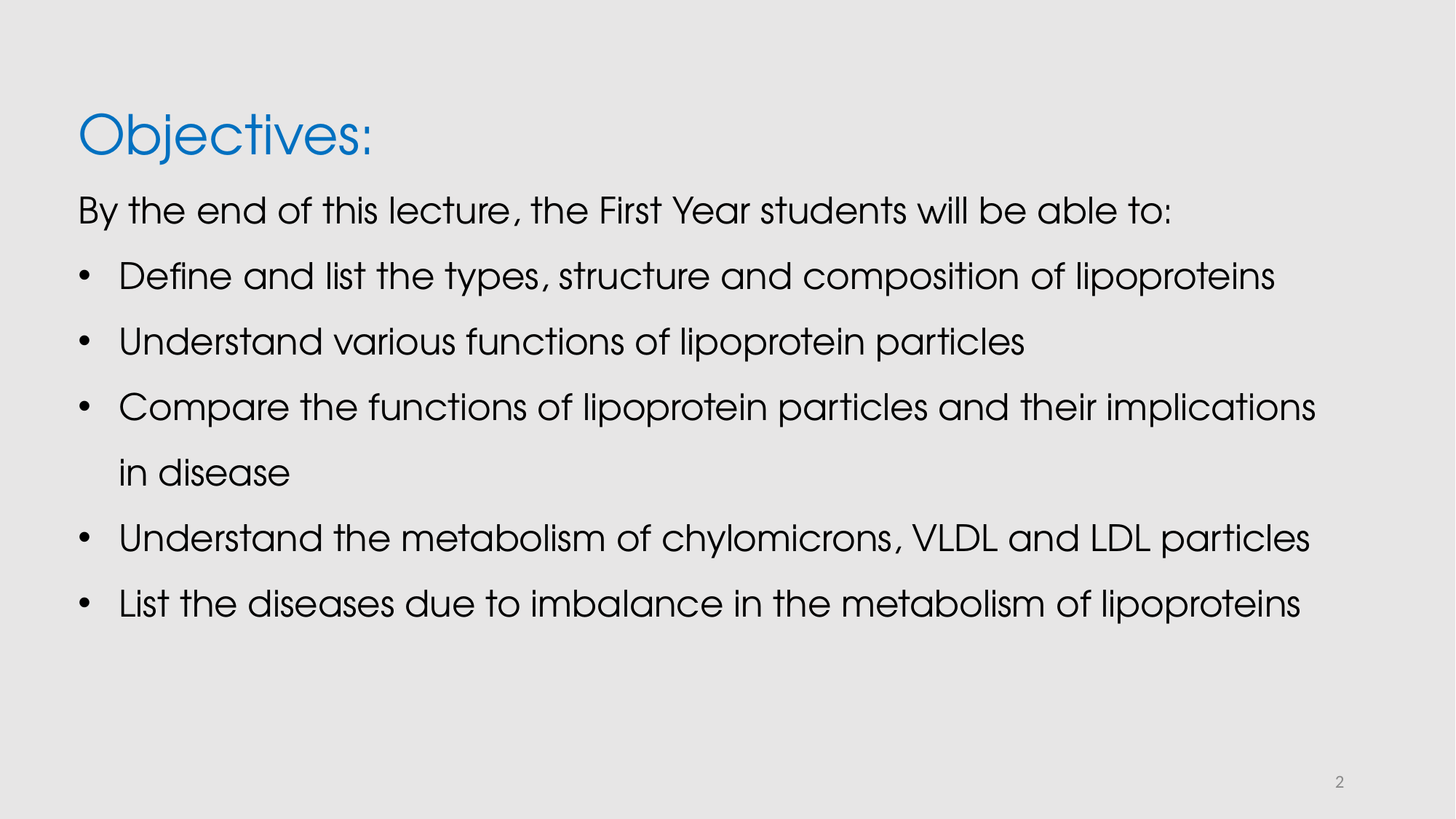

Objectives:
By the end of this lecture, the First Year students will be able to:
Define and list the types, structure and composition of lipoproteins
Understand various functions of lipoprotein particles
Compare the functions of lipoprotein particles and their implications in disease
Understand the metabolism of chylomicrons, VLDL and LDL particles
List the diseases due to imbalance in the metabolism of lipoproteins

2